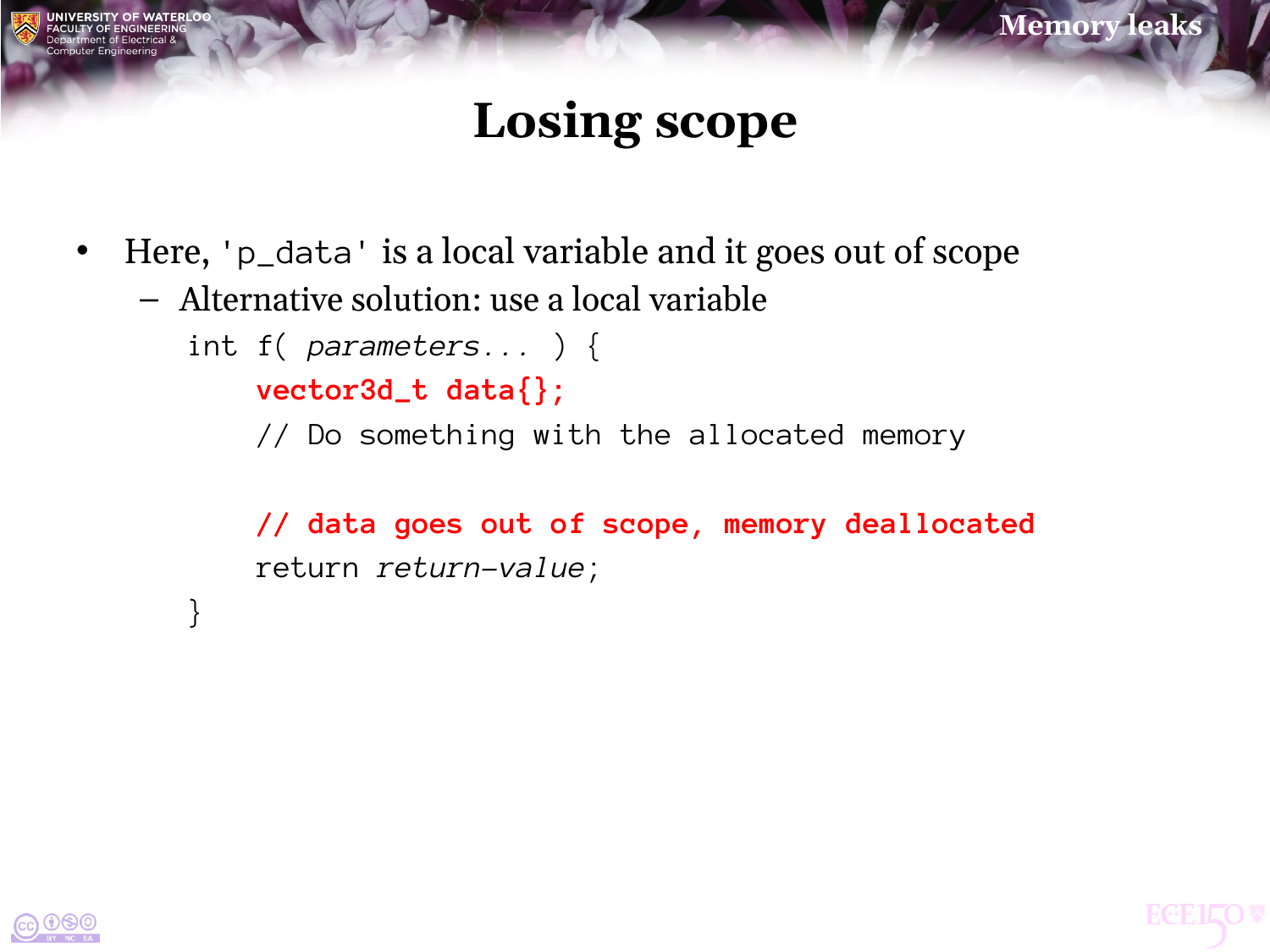

# Losing scope
Here, 'p_data' is a local variable and it goes out of scope
Alternative solution: use a local variable
int f( parameters... ) {
    vector3d_t data{};
    // Do something with the allocated memory

    // data goes out of scope, memory deallocated
    return return-value;
}